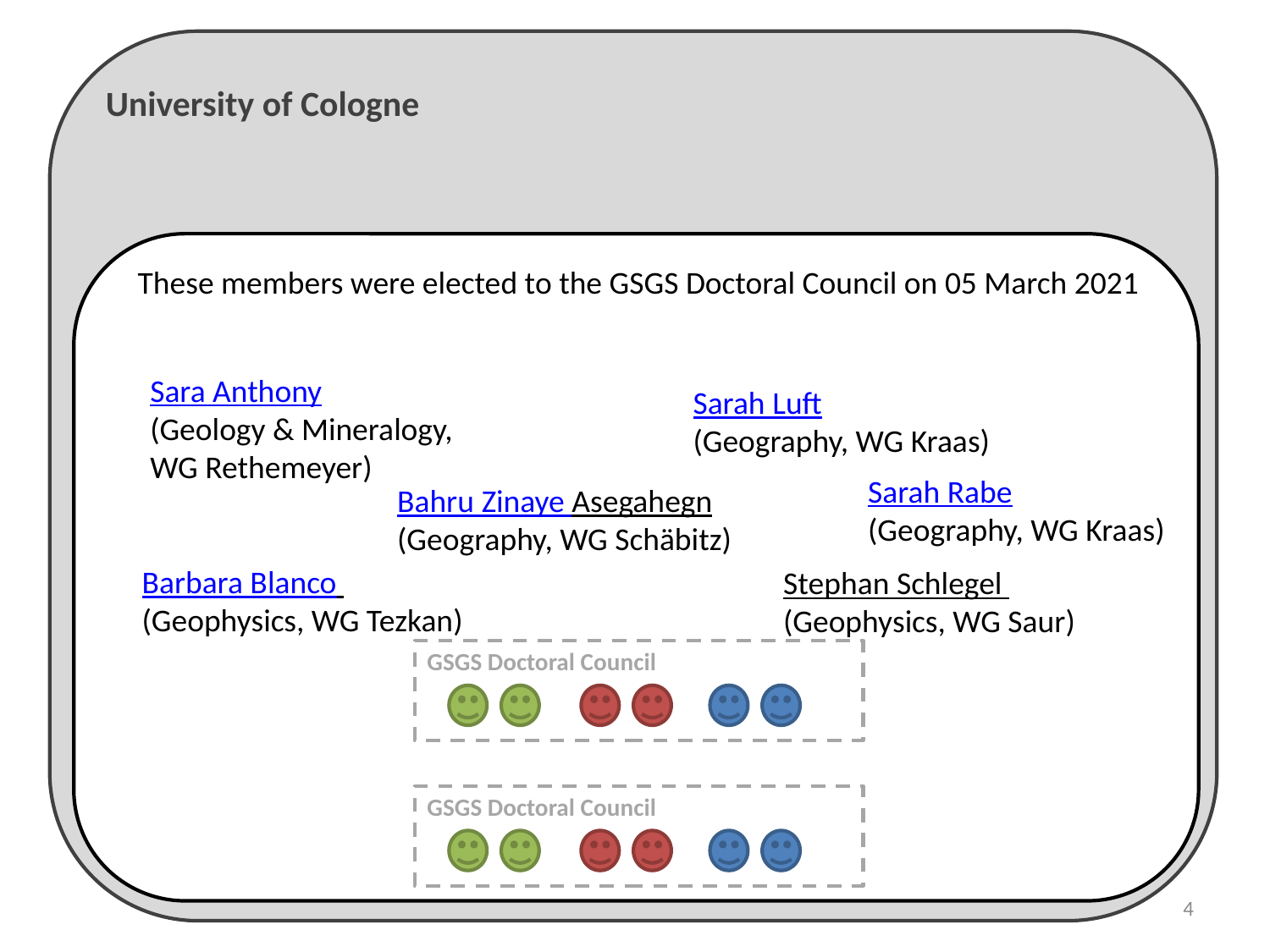

University of Cologne

These members were elected to the GSGS Doctoral Council on 05 March 2021
Sara Anthony
(Geology & Mineralogy,
WG Rethemeyer)

Sarah Luft
(Geography, WG Kraas)
Sarah Rabe
(Geography, WG Kraas)
Bahru Zinaye Asegahegn
(Geography, WG Schäbitz)
Barbara Blanco (Geophysics, WG Tezkan)

Stephan Schlegel (Geophysics, WG Saur)

GSGS Doctoral Council

GSGS Doctoral Council

4